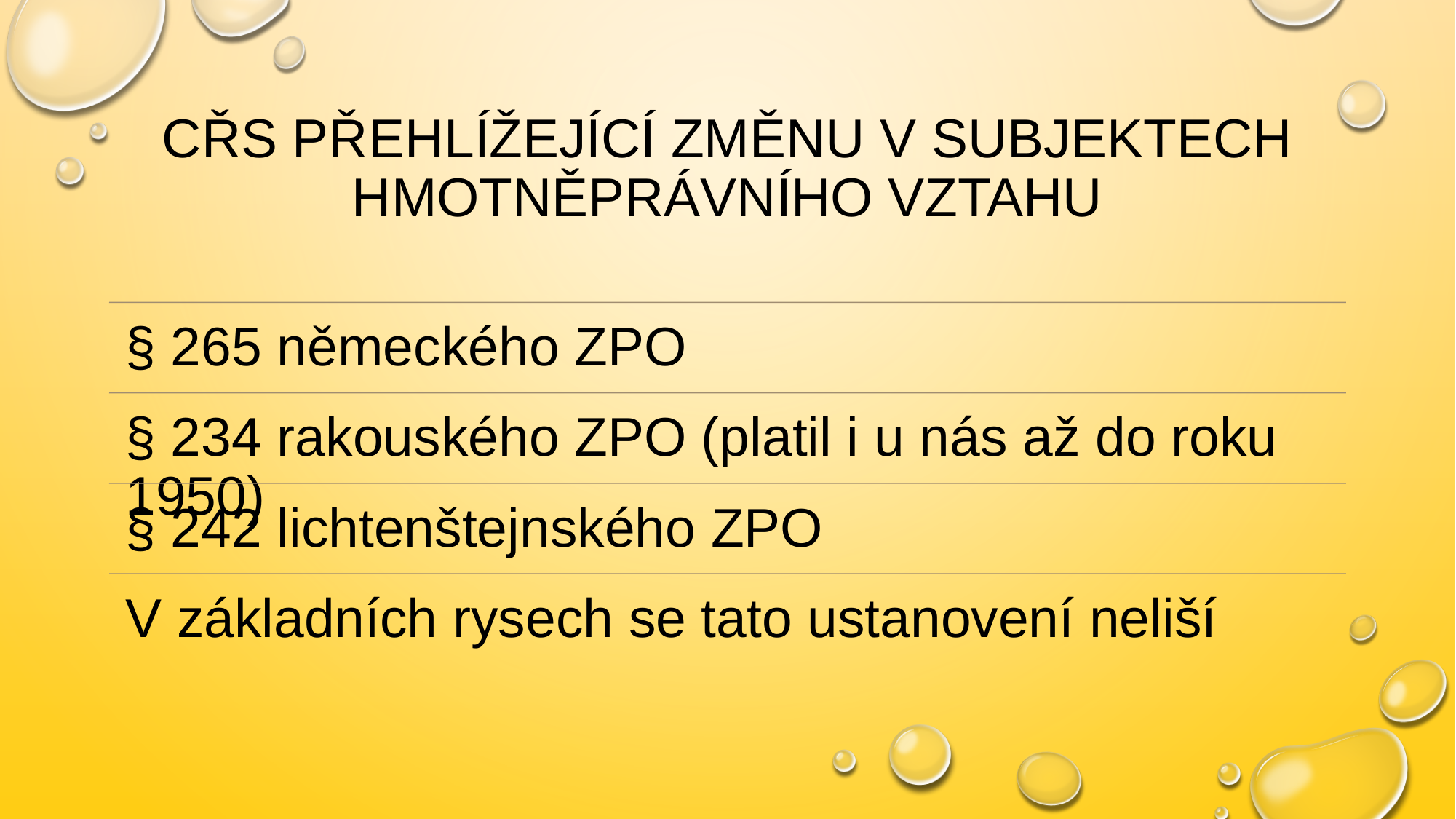

# CŘS přehlížející změnu v subjektech hmotněprávního vztahu
§ 265 německého ZPO
§ 234 rakouského ZPO (platil i u nás až do roku 1950)
§ 242 lichtenštejnského ZPO
V základních rysech se tato ustanovení neliší